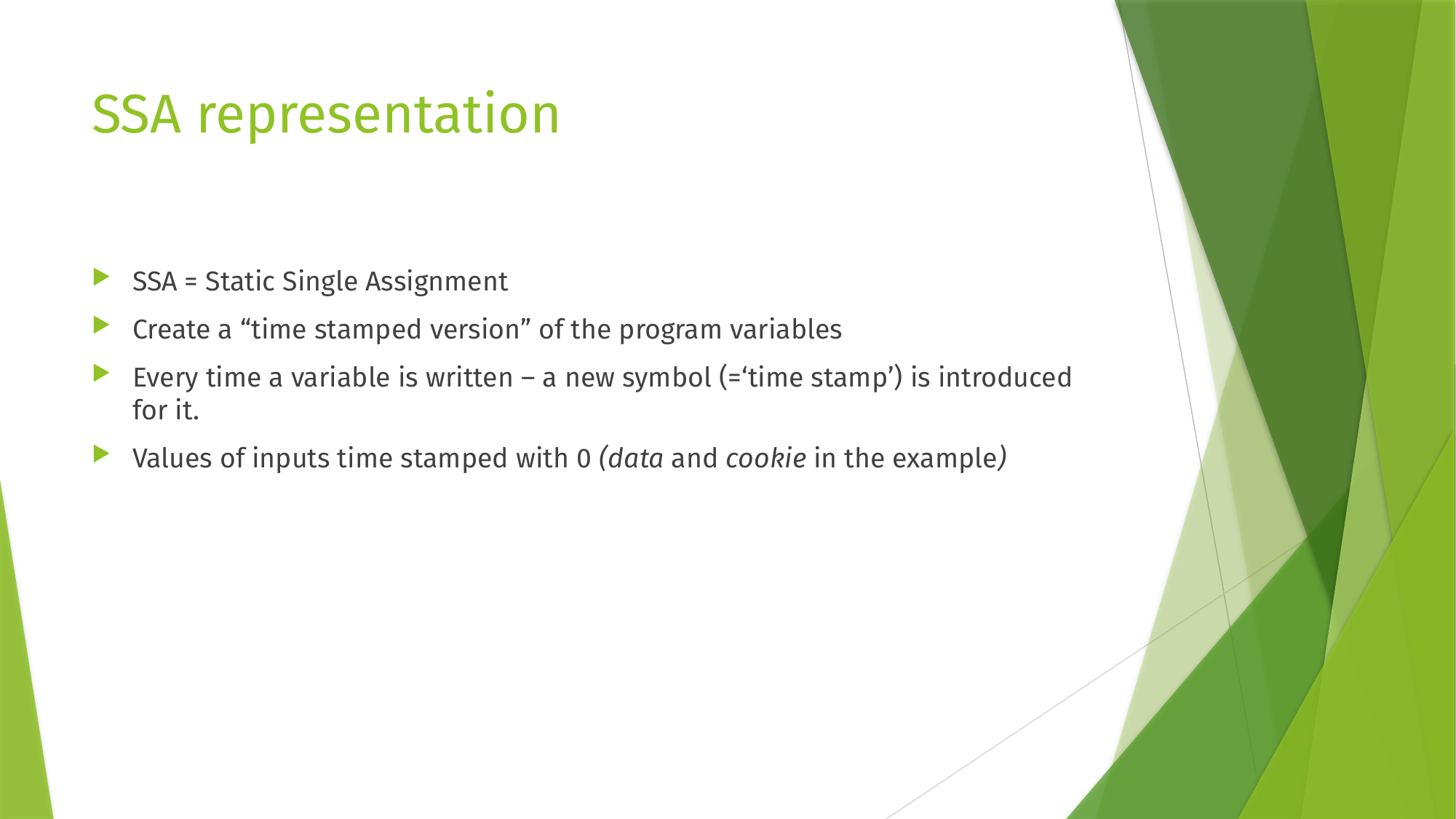

# SSA representation
SSA = Static Single Assignment
Create a “time stamped version” of the program variables
Every time a variable is written – a new symbol (=‘time stamp’) is introduced for it.
Values of inputs time stamped with 0 (data and cookie in the example)